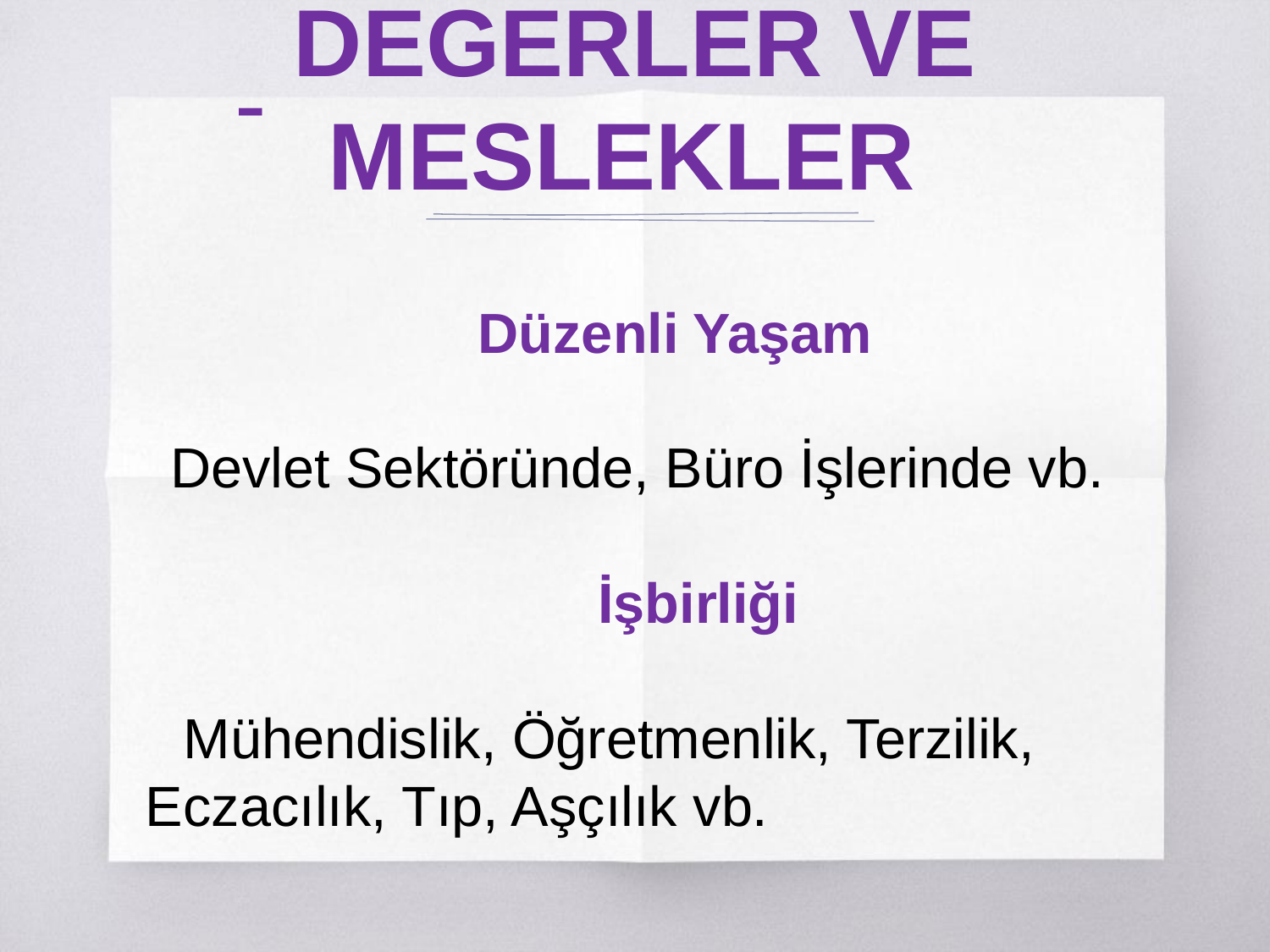

-
# DEGERLER VE MESLEKLER

Düzenli Yaşam

Devlet Sektöründe, Büro İşlerinde vb.

İşbirliği

Mühendislik, Öğretmenlik, Terzilik,    Eczacılık, Tıp, Aşçılık vb.